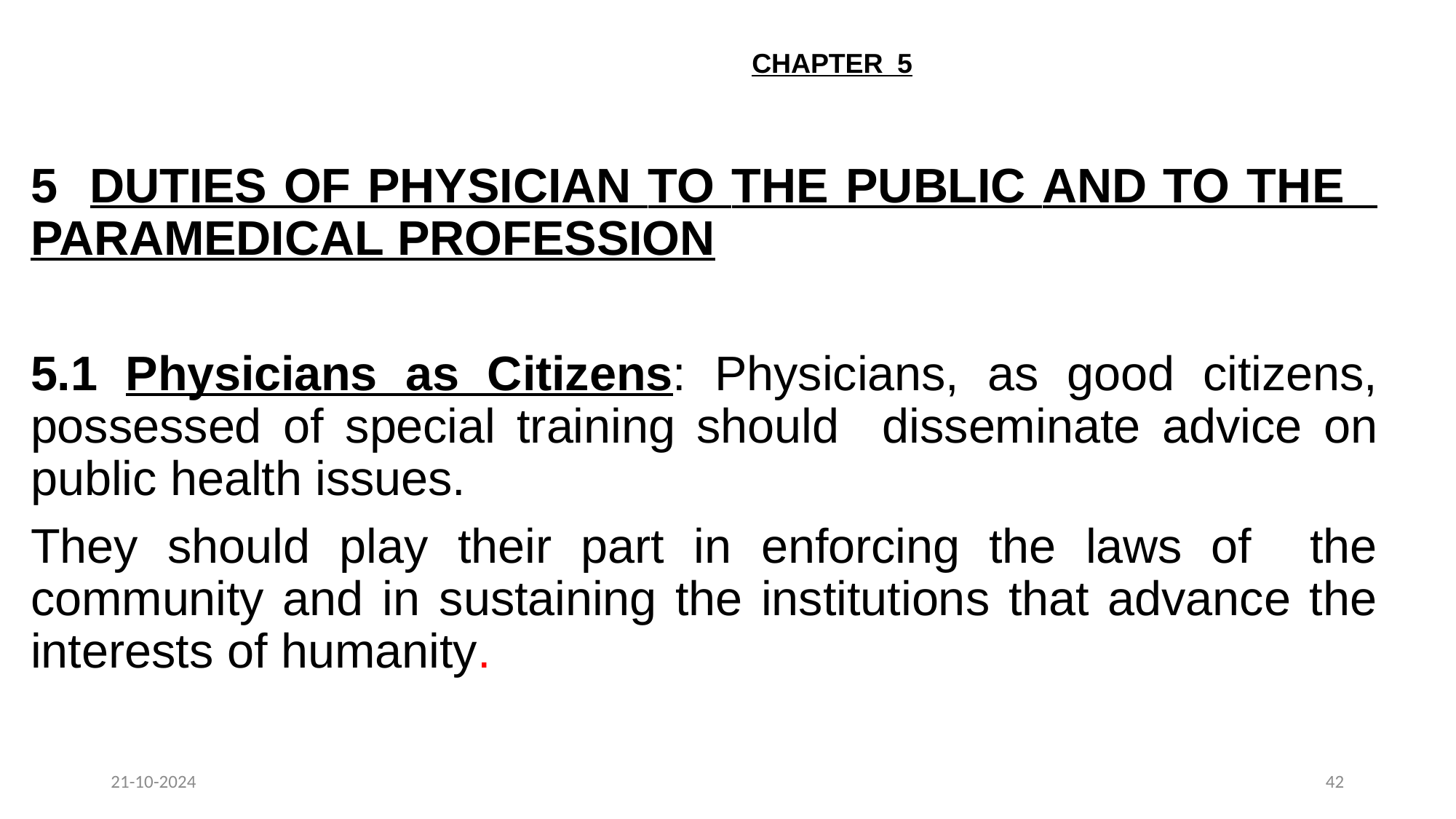

# CHAPTER 5
5  DUTIES OF PHYSICIAN TO THE PUBLIC AND TO THE   PARAMEDICAL PROFESSION

5.1 Physicians as Citizens: Physicians, as good citizens, possessed of special training should  disseminate advice on public health issues.
They should play their part in enforcing the laws of  the community and in sustaining the institutions that advance the interests of humanity.

21-10-2024
42